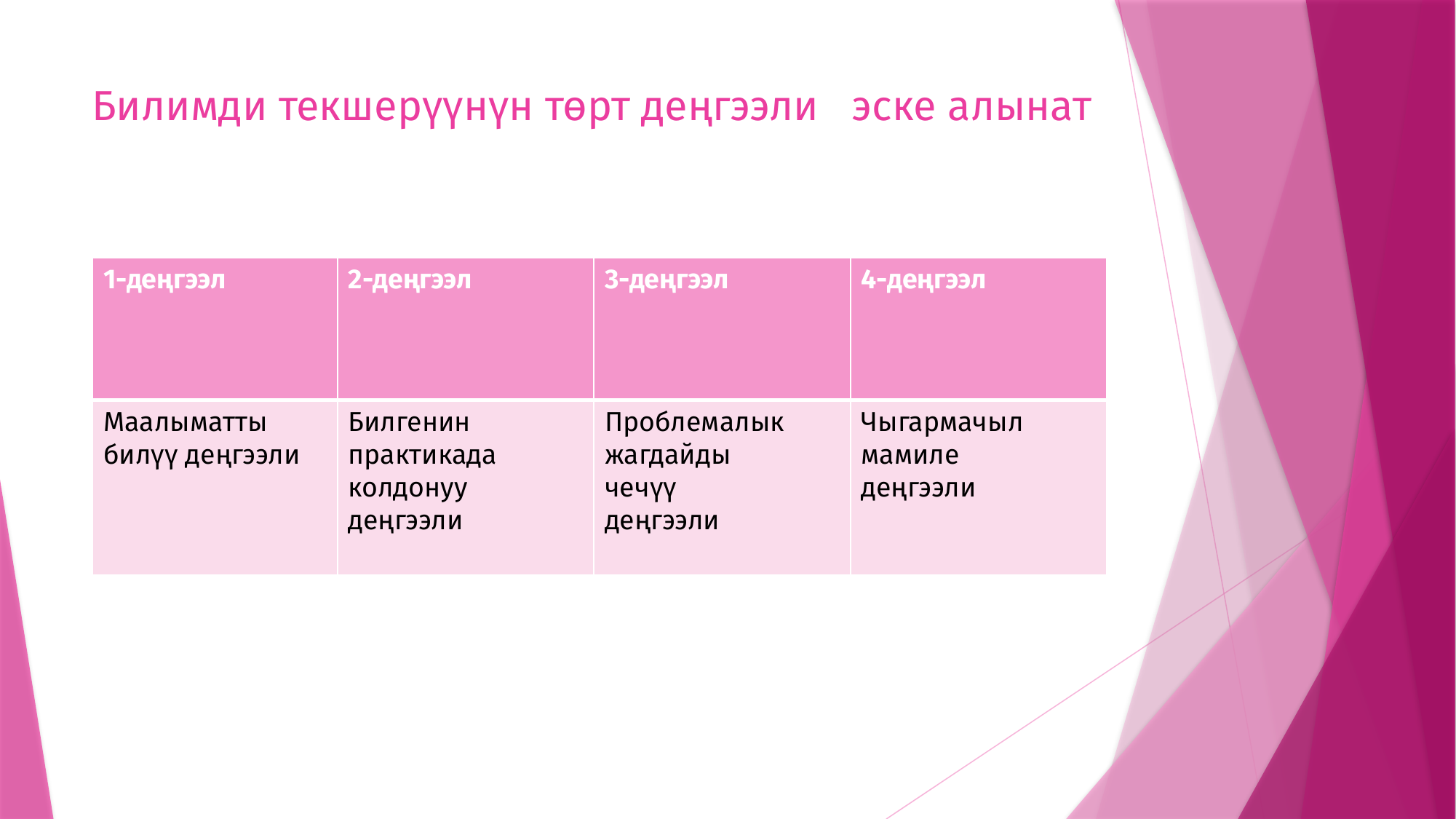

# Билимди текшерүүнүн төрт деңгээли   эске алынат
| 1-деңгээл | 2-деңгээл | 3-деңгээл | 4-деңгээл |
| --- | --- | --- | --- |
| Маалыматты билүү деңгээли | Билгенин практикада колдонуу деңгээли | Проблемалык жагдайды чечүү деңгээли | Чыгармачыл мамиле деңгээли |